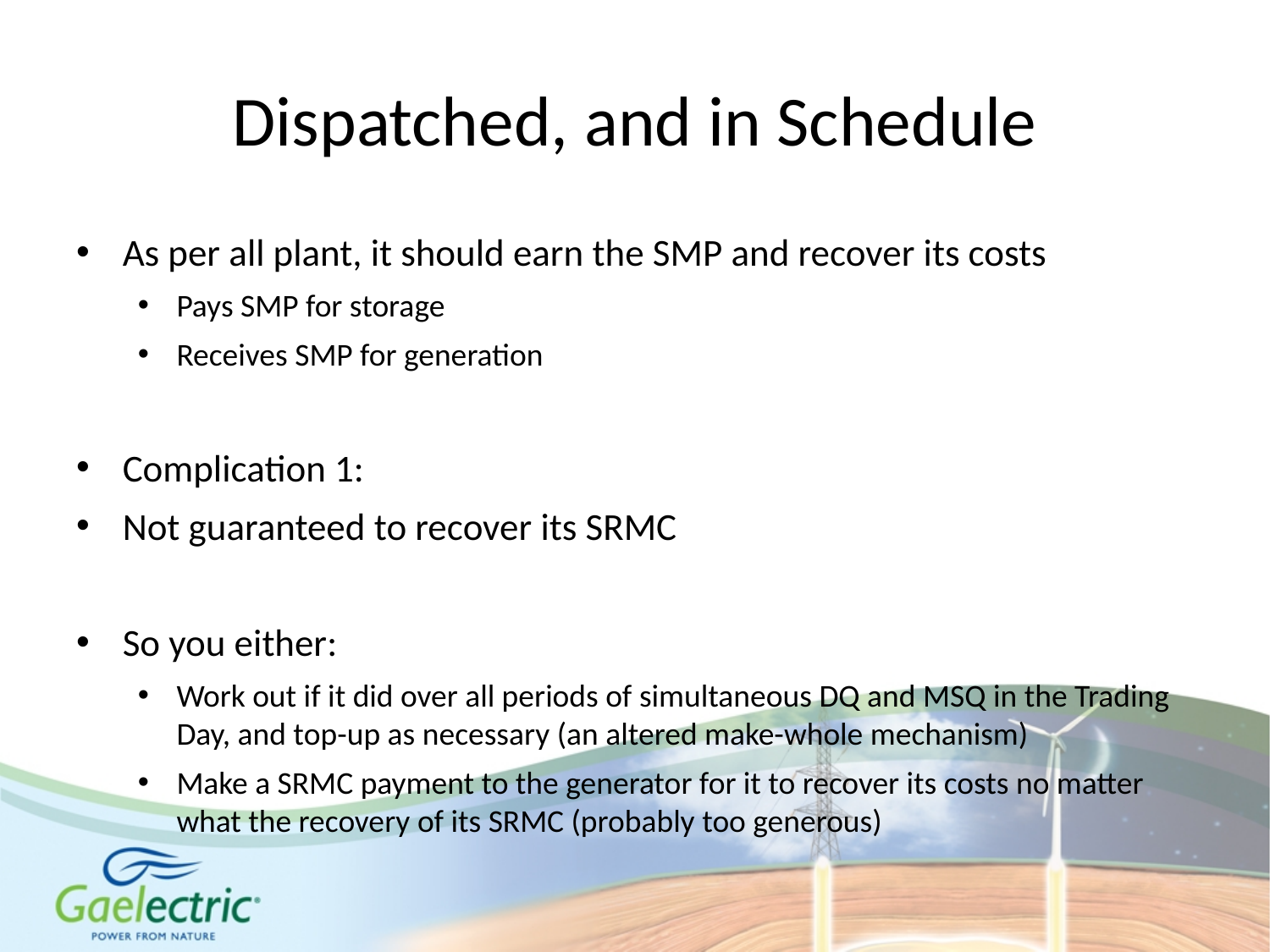

Dispatched, and in Schedule
As per all plant, it should earn the SMP and recover its costs
Pays SMP for storage
Receives SMP for generation

Complication 1:
Not guaranteed to recover its SRMC

So you either:
Work out if it did over all periods of simultaneous DQ and MSQ in the Trading Day, and top-up as necessary (an altered make-whole mechanism)
Make a SRMC payment to the generator for it to recover its costs no matter what the recovery of its SRMC (probably too generous)